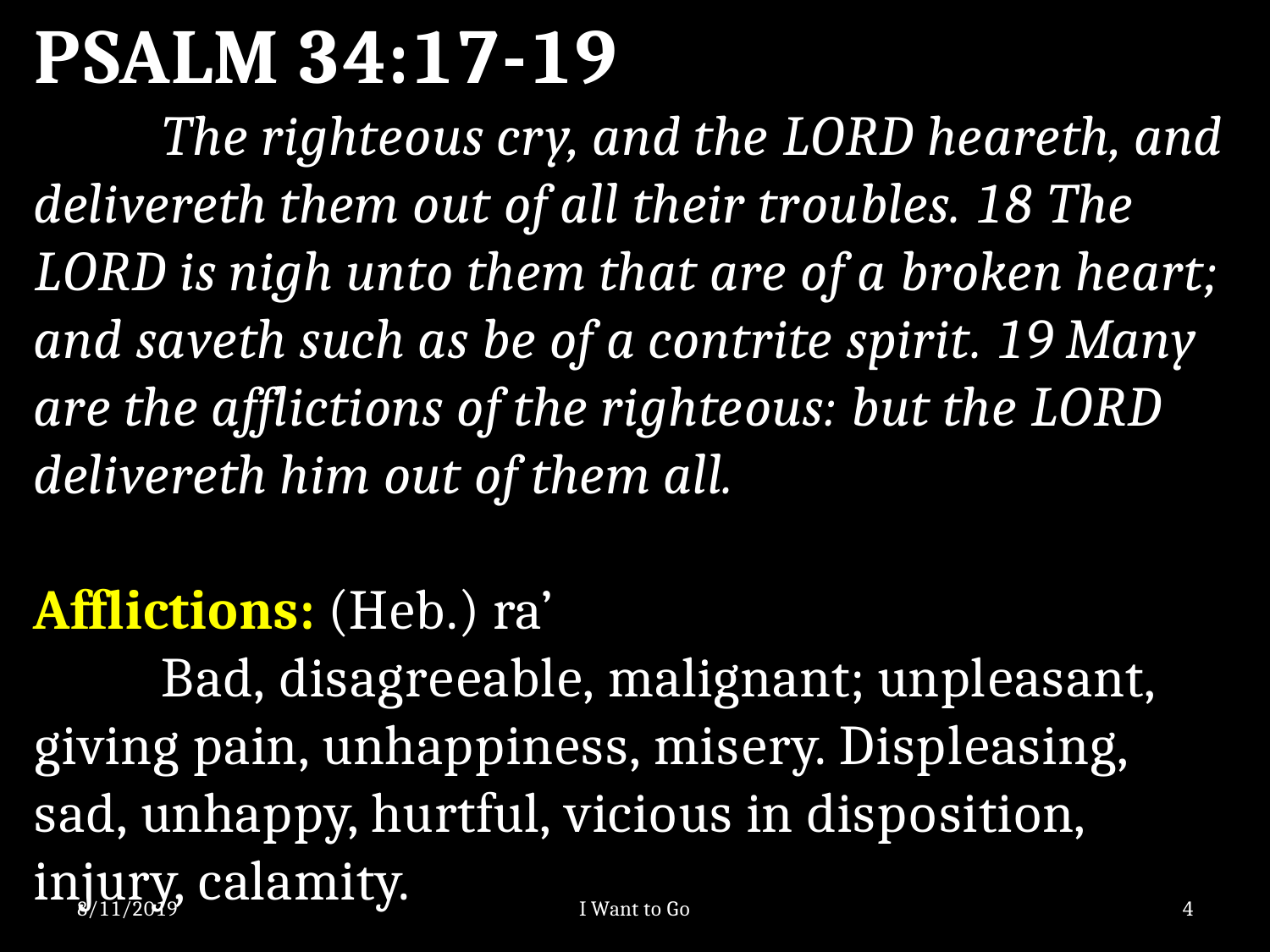

PSALM 34:17-19
	The righteous cry, and the LORD heareth, and delivereth them out of all their troubles. 18 The LORD is nigh unto them that are of a broken heart; and saveth such as be of a contrite spirit. 19 Many are the afflictions of the righteous: but the LORD delivereth him out of them all.

Afflictions: (Heb.) ra’
	Bad, disagreeable, malignant; unpleasant, giving pain, unhappiness, misery. Displeasing, sad, unhappy, hurtful, vicious in disposition, injury, calamity.
8/11/2019
I Want to Go
4